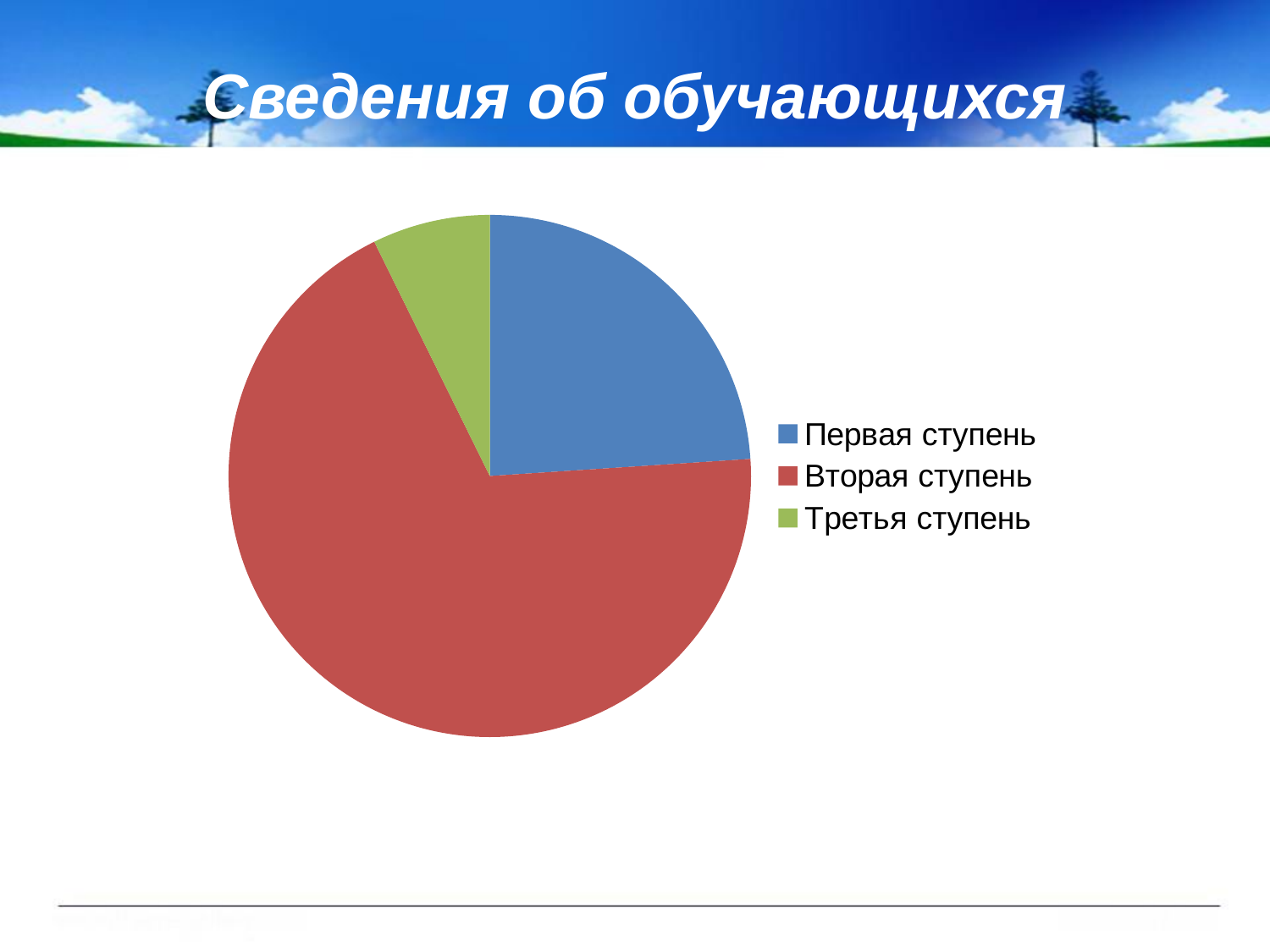

# Сведения об обучающихся

### Chart

| Category | Ряд 1 |
|---|---|
| Первая ступень | 23.0 |
| Вторая ступень | 66.0 |
| Третья ступень | 7.0 |